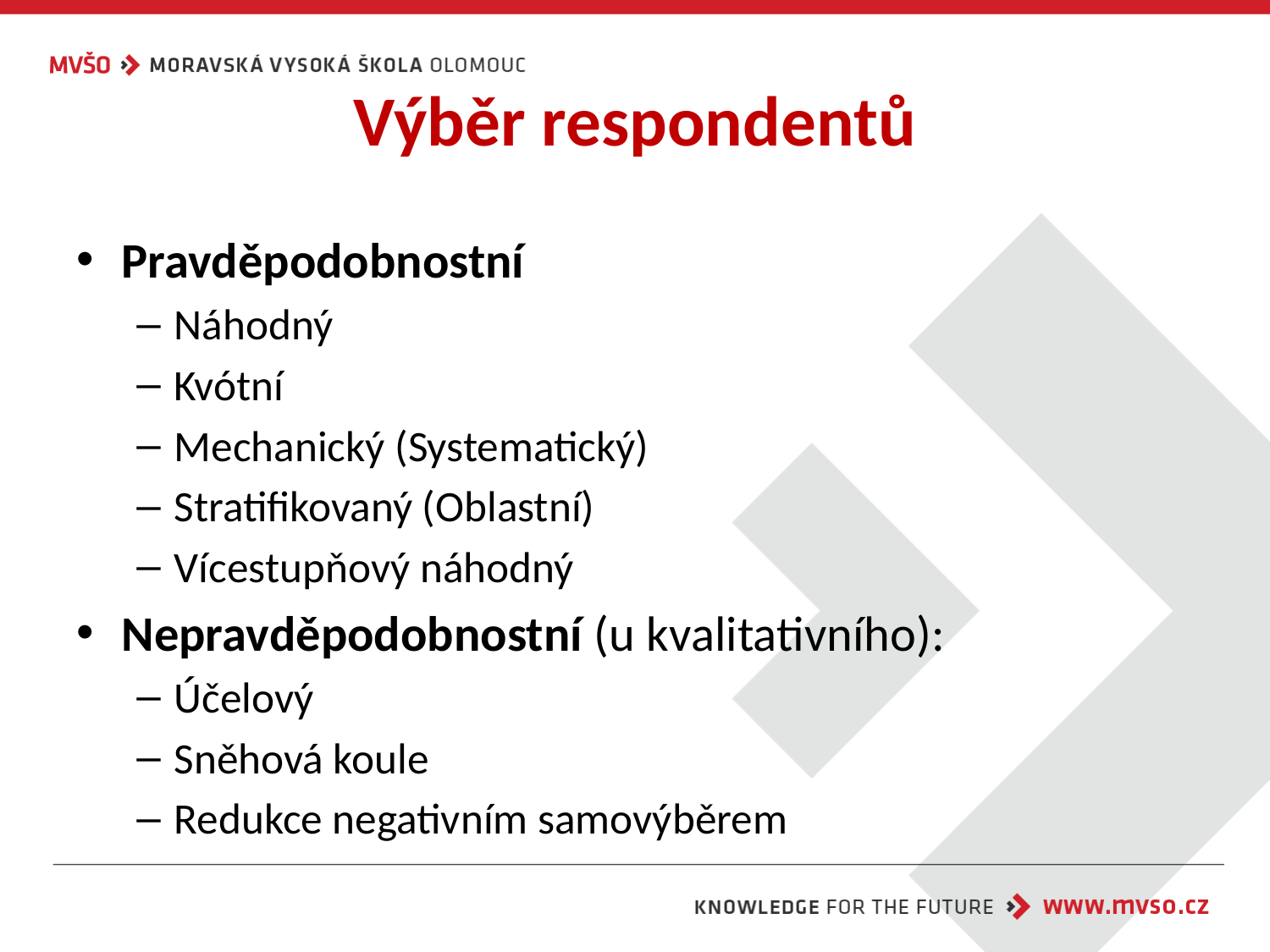

# Výběr respondentů
Pravděpodobnostní
Náhodný
Kvótní
Mechanický (Systematický)
Stratifikovaný (Oblastní)
Vícestupňový náhodný
Nepravděpodobnostní (u kvalitativního):
Účelový
Sněhová koule
Redukce negativním samovýběrem